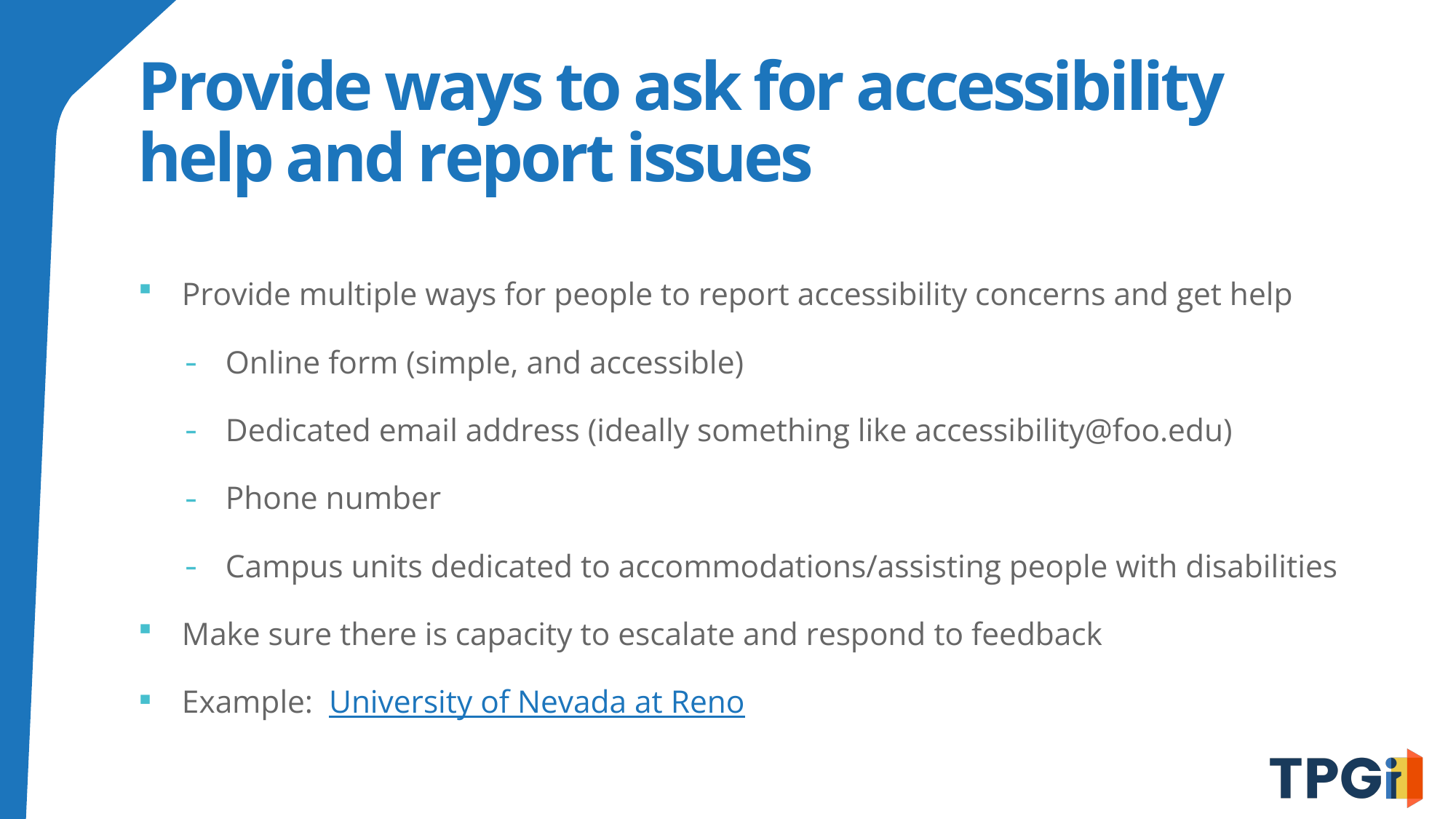

# Provide ways to ask for accessibility help and report issues
Provide multiple ways for people to report accessibility concerns and get help
Online form (simple, and accessible)
Dedicated email address (ideally something like accessibility@foo.edu)
Phone number
Campus units dedicated to accommodations/assisting people with disabilities
Make sure there is capacity to escalate and respond to feedback
Example:  University of Nevada at Reno